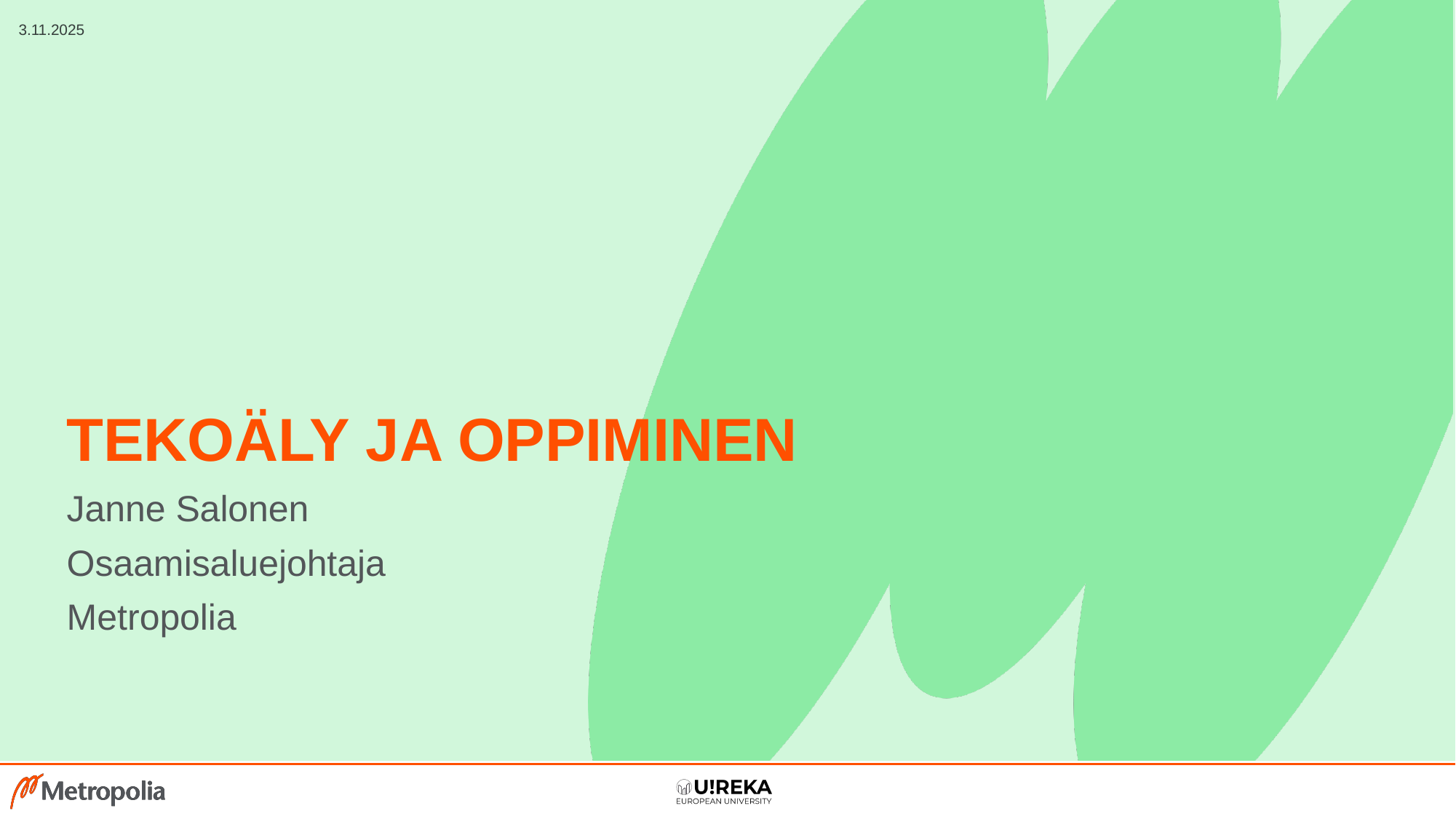

3.11.2025
# Tekoäly ja oppiminen
Janne Salonen
Osaamisaluejohtaja
Metropolia